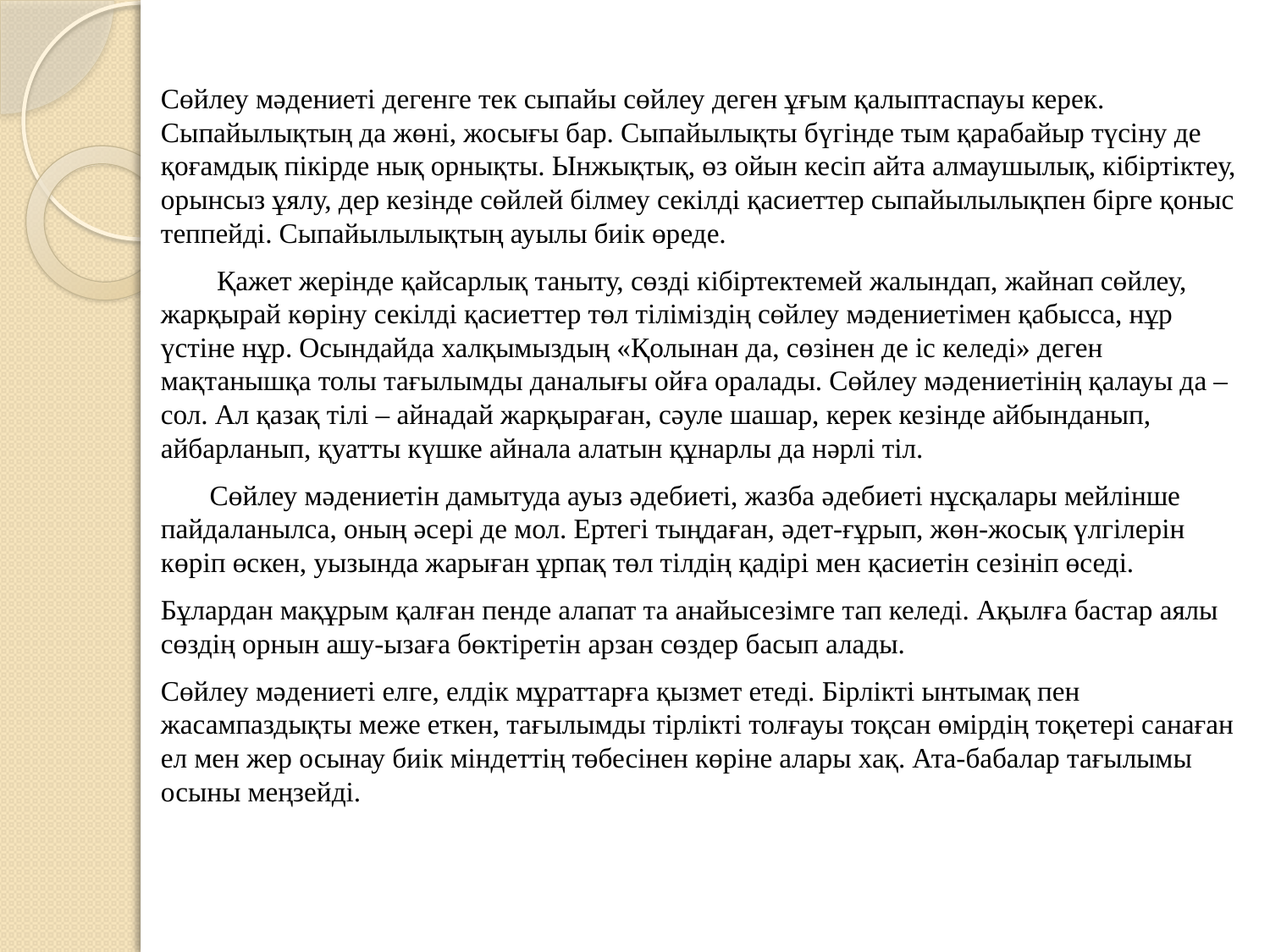

| Сөйлеу мәдениеті дегенге тек сыпайы сөйлеу деген ұғым қалыптаспауы керек. Сыпайылықтың да жөні, жосығы бар. Сыпайылықты бүгінде тым қарабайыр түсіну де қоғамдық пікірде нық орнықты. Ынжықтық, өз ойын кесіп айта алмаушылық, кібіртіктеу, орынсыз ұялу, дер кезінде сөйлей білмеу секілді қасиеттер сыпайылылықпен бірге қоныс теппейді. Сыпайылылықтың ауылы биік өреде. Қажет жерінде қайсарлық таныту, сөзді кібіртектемей жалындап, жайнап сөйлеу, жарқырай көріну секілді қасиеттер төл тіліміздің сөйлеу мәдениетімен қабысса, нұр үстіне нұр. Осындайда халқымыздың «Қолынан да, сөзінен де іс келеді» деген мақтанышқа толы тағылымды даналығы ойға оралады. Сөйлеу мәдениетінің қалауы да – сол. Ал қазақ тілі – айнадай жарқыраған, сәуле шашар, керек кезінде айбынданып, айбарланып, қуатты күшке айнала алатын құнарлы да нәрлі тіл. Сөйлеу мәдениетін дамытуда ауыз әдебиеті, жазба әдебиеті нұсқалары мейлінше пайдаланылса, оның әсері де мол. Ертегі тыңдаған, әдет-ғұрып, жөн-жосық үлгілерін көріп өскен, уызында жарыған ұрпақ төл тілдің қадірі мен қасиетін сезініп өседі. Бұлардан мақұрым қалған пенде алапат та анайысезімге тап келеді. Ақылға бастар аялы сөздің орнын ашу-ызаға бөктіретін арзан сөздер басып алады. Сөйлеу мәдениеті елге, елдік мұраттарға қызмет етеді. Бірлікті ынтымақ пен жасампаздықты меже еткен, тағылымды тірлікті толғауы тоқсан өмірдің тоқетері санаған ел мен жер осынау биік міндеттің төбесінен көріне алары хақ. Ата-бабалар тағылымы осыны меңзейді. |
| --- |
#